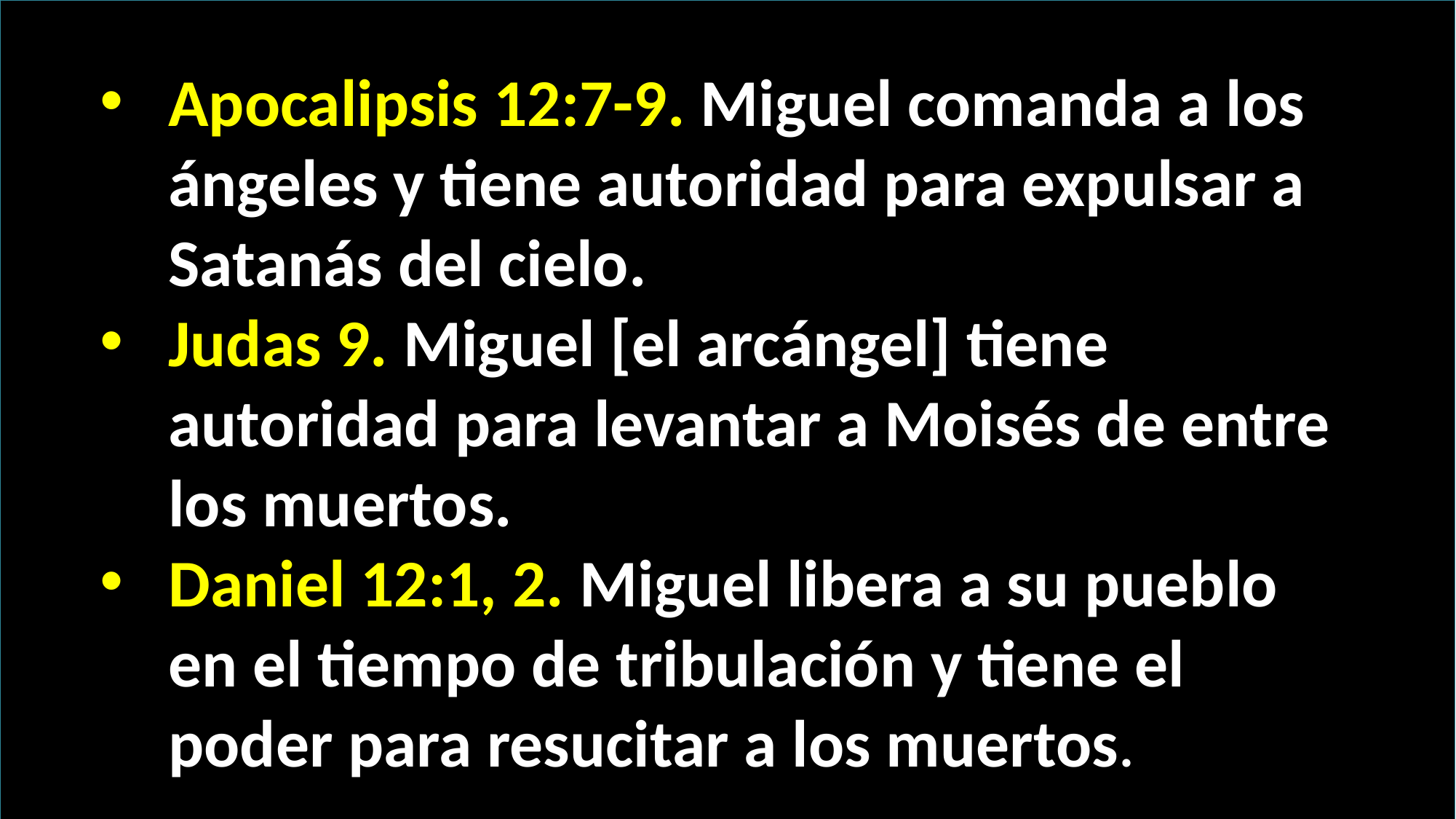

Apocalipsis 12:7-9. Miguel comanda a los ángeles y tiene autoridad para expulsar a Satanás del cielo.
Judas 9. Miguel [el arcángel] tiene autoridad para levantar a Moisés de entre los muertos.
Daniel 12:1, 2. Miguel libera a su pueblo en el tiempo de tribulación y tiene el poder para resucitar a los muertos.